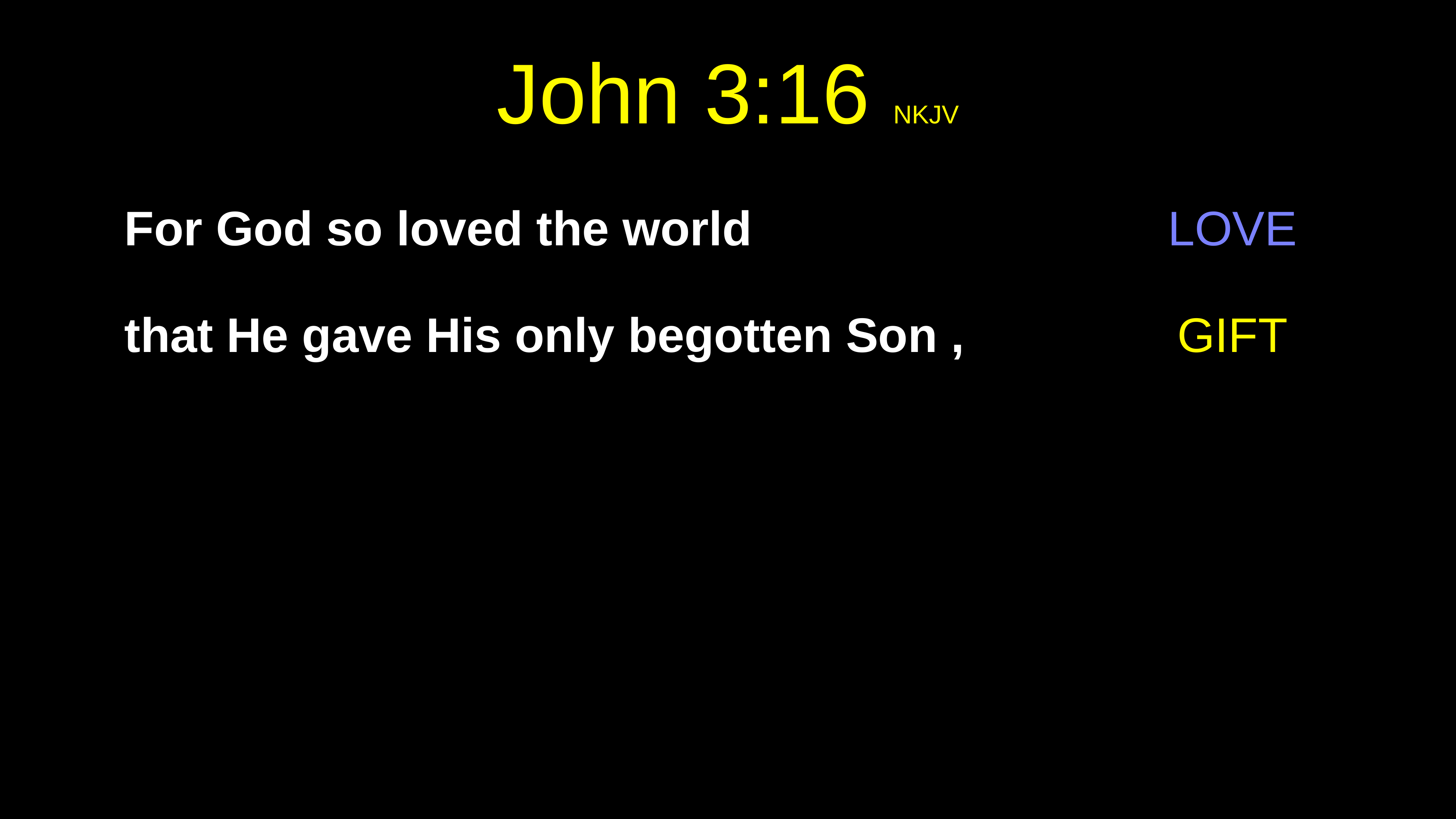

# John 3:16 NKJV
For God so loved the world
LOVE
that He gave His only begotten Son ,
GIFT